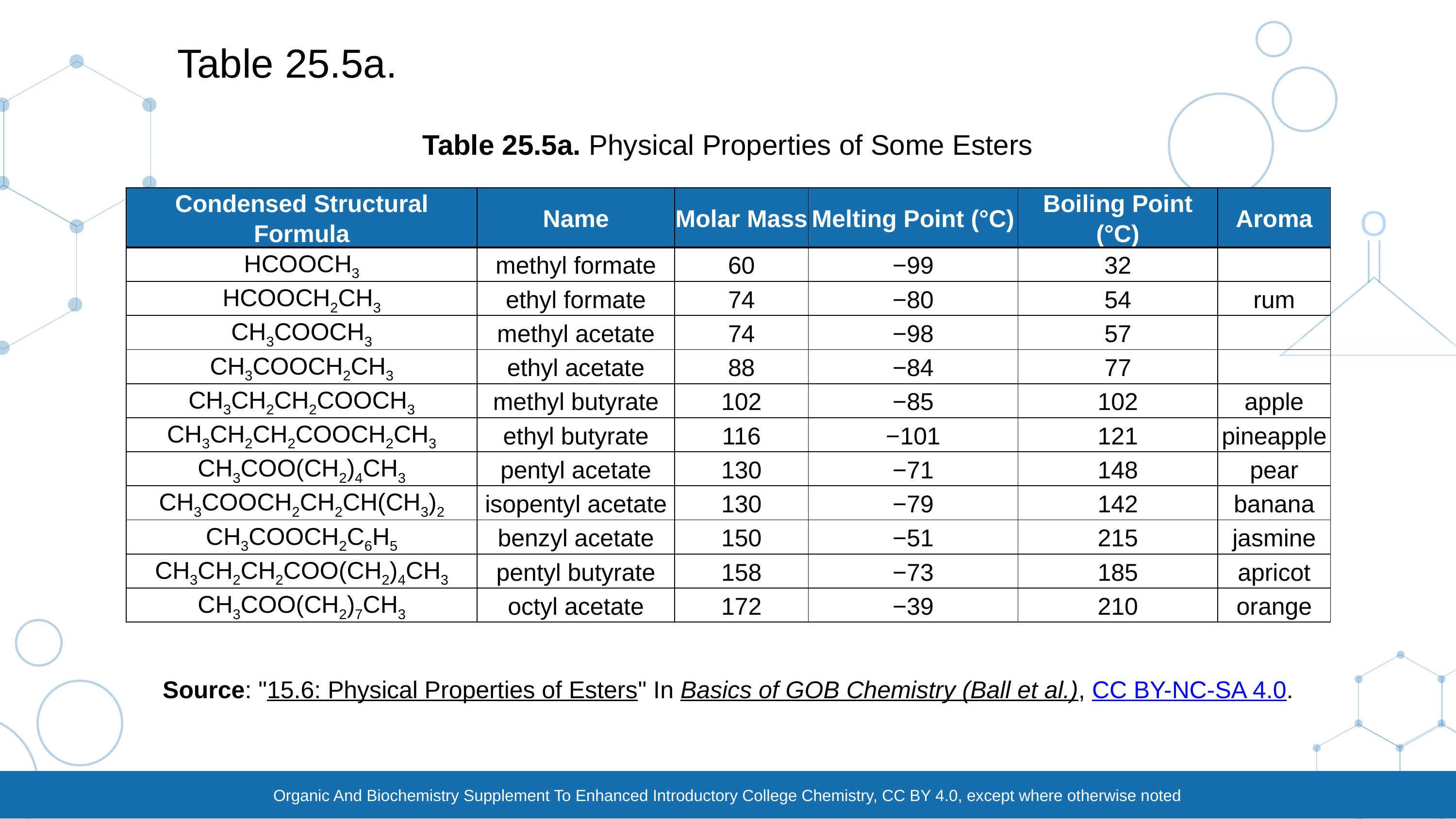

# Table 25.5a.
Table 25.5a. Physical Properties of Some Esters
| Condensed Structural Formula | Name | Molar Mass | Melting Point (°C) | Boiling Point (°C) | Aroma |
| --- | --- | --- | --- | --- | --- |
| HCOOCH3 | methyl formate | 60 | −99 | 32 |  |
| HCOOCH2CH3 | ethyl formate | 74 | −80 | 54 | rum |
| CH3COOCH3 | methyl acetate | 74 | −98 | 57 |  |
| CH3COOCH2CH3 | ethyl acetate | 88 | −84 | 77 |  |
| CH3CH2CH2COOCH3 | methyl butyrate | 102 | −85 | 102 | apple |
| CH3CH2CH2COOCH2CH3 | ethyl butyrate | 116 | −101 | 121 | pineapple |
| CH3COO(CH2)4CH3 | pentyl acetate | 130 | −71 | 148 | pear |
| CH3COOCH2CH2CH(CH3)2 | isopentyl acetate | 130 | −79 | 142 | banana |
| CH3COOCH2C6H5 | benzyl acetate | 150 | −51 | 215 | jasmine |
| CH3CH2CH2COO(CH2)4CH3 | pentyl butyrate | 158 | −73 | 185 | apricot |
| CH3COO(CH2)7CH3 | octyl acetate | 172 | −39 | 210 | orange |
Source: "15.6: Physical Properties of Esters" In Basics of GOB Chemistry (Ball et al.), CC BY-NC-SA 4.0.
Organic And Biochemistry Supplement To Enhanced Introductory College Chemistry, CC BY 4.0, except where otherwise noted